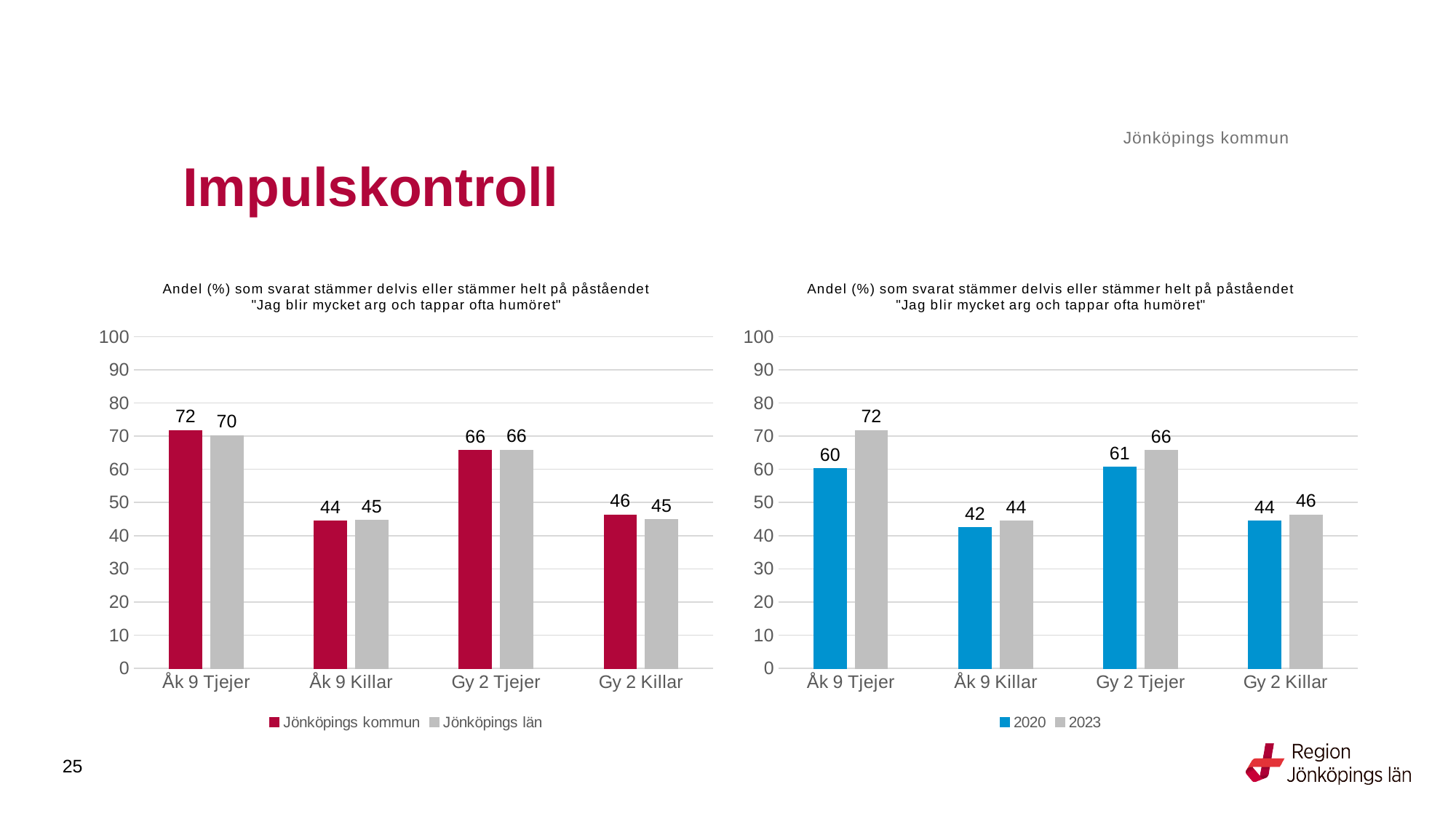

Jönköpings kommun
# Impulskontroll

### Chart: Andel (%) som svarat stämmer delvis eller stämmer helt på påståendet "Jag blir mycket arg och tappar ofta humöret"

| Category | Jönköpings kommun | Jönköpings län |
|---|---|---|
| Åk 9 Tjejer | 71.6724 | 70.1788 |
| Åk 9 Killar | 44.3508 | 44.6015 |
| Gy 2 Tjejer | 65.6458 | 65.8091 |
| Gy 2 Killar | 46.198 | 44.7889 |

### Chart: Andel (%) som svarat stämmer delvis eller stämmer helt på påståendet "Jag blir mycket arg och tappar ofta humöret"

| Category | 2020 | 2023 |
|---|---|---|
| Åk 9 Tjejer | 60.1869 | 71.6724 |
| Åk 9 Killar | 42.3759 | 44.3508 |
| Gy 2 Tjejer | 60.6849 | 65.6458 |
| Gy 2 Killar | 44.3526 | 46.198 |
25